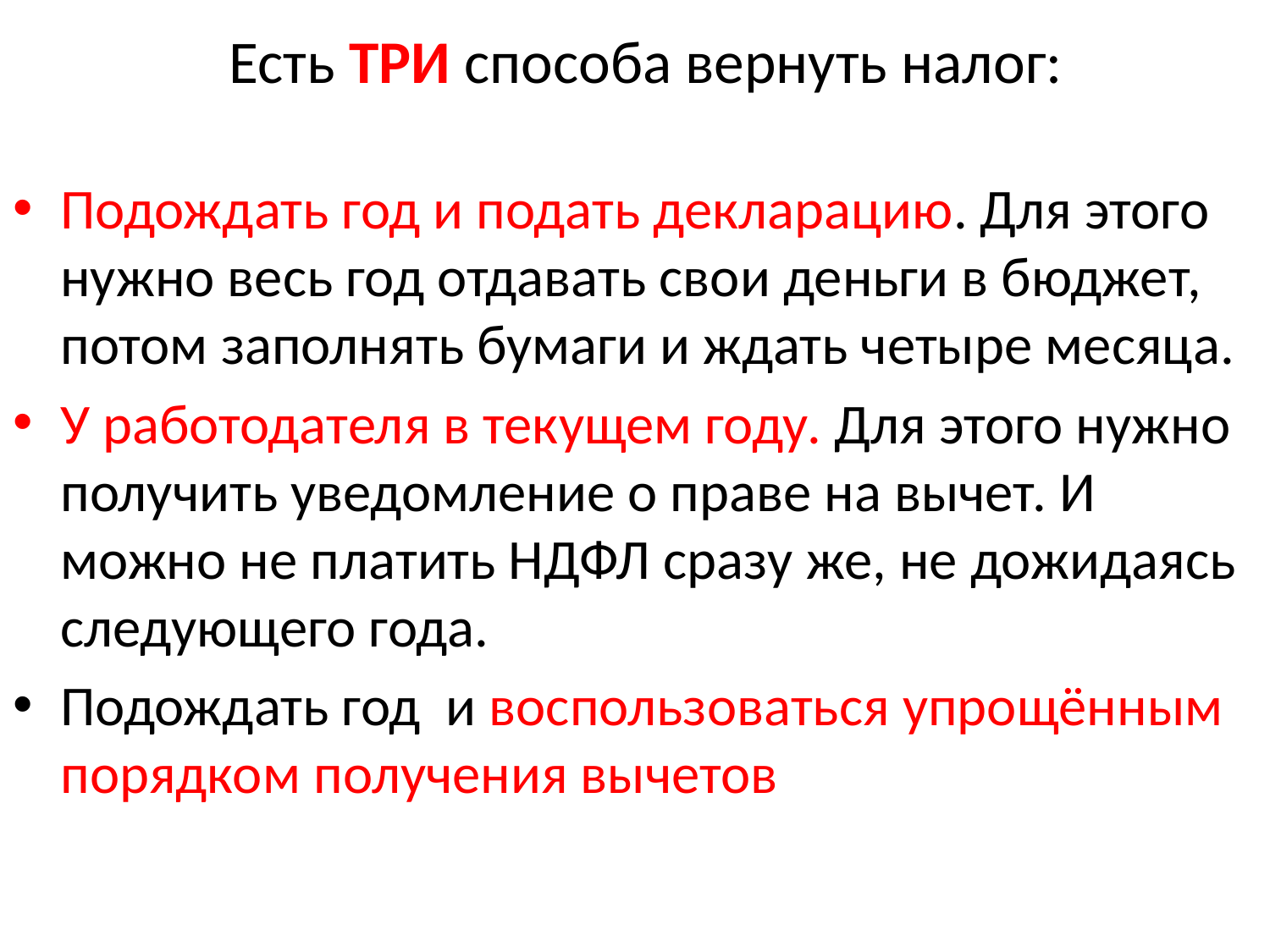

# Есть ТРИ способа вернуть налог:
Подождать год и подать декларацию. Для этого нужно весь год отдавать свои деньги в бюджет, потом заполнять бумаги и ждать четыре месяца.
У работодателя в текущем году. Для этого нужно получить уведомление о праве на вычет. И можно не платить НДФЛ сразу же, не дожидаясь следующего года.
Подождать год  и воспользоваться упрощённым порядком получения вычетов